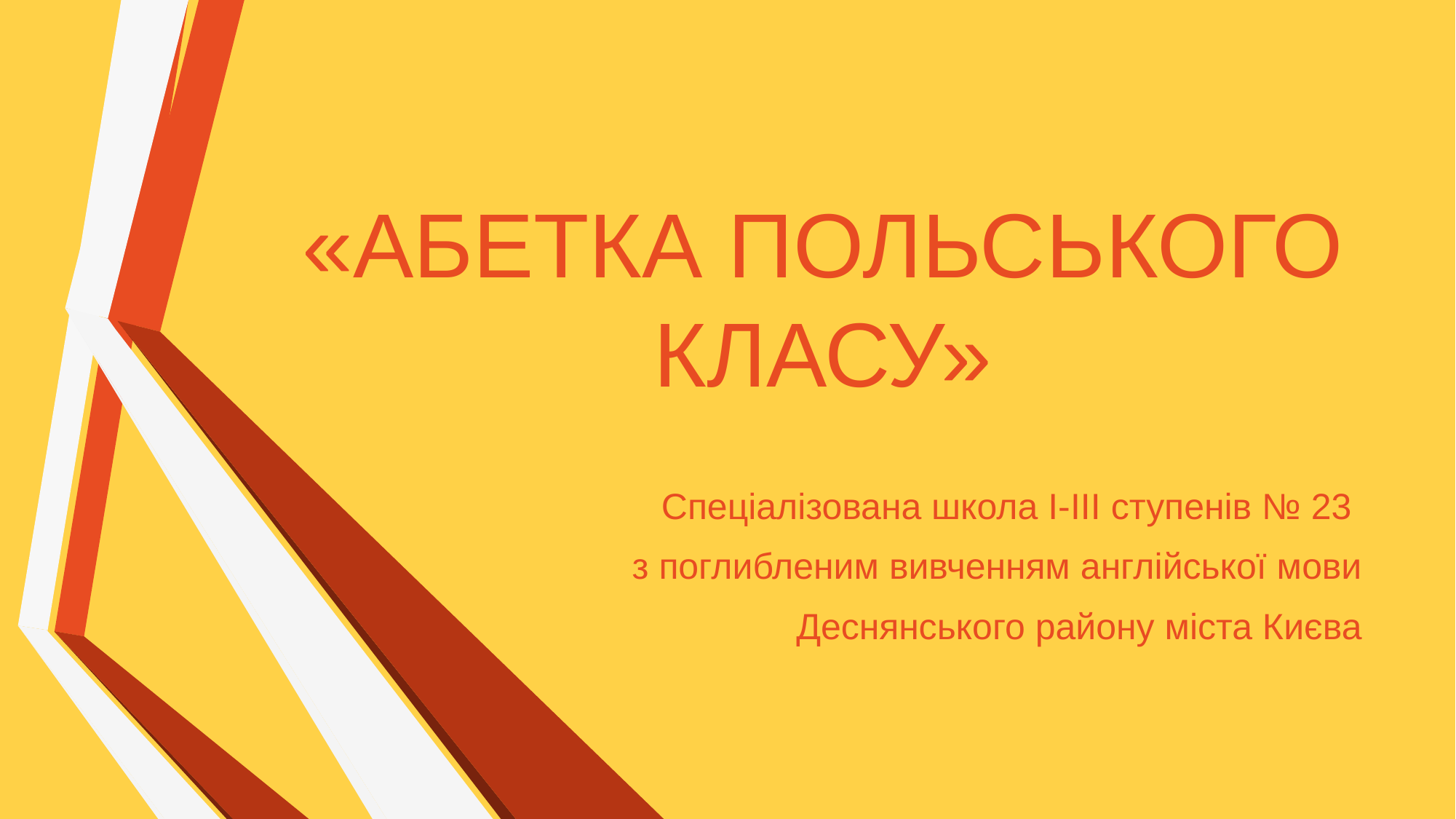

# «АБЕТКА ПОЛЬСЬКОГО КЛАСУ»
Спеціалізована школа І-ІІІ ступенів № 23
з поглибленим вивченням англійської мови
 Деснянського району міста Києва